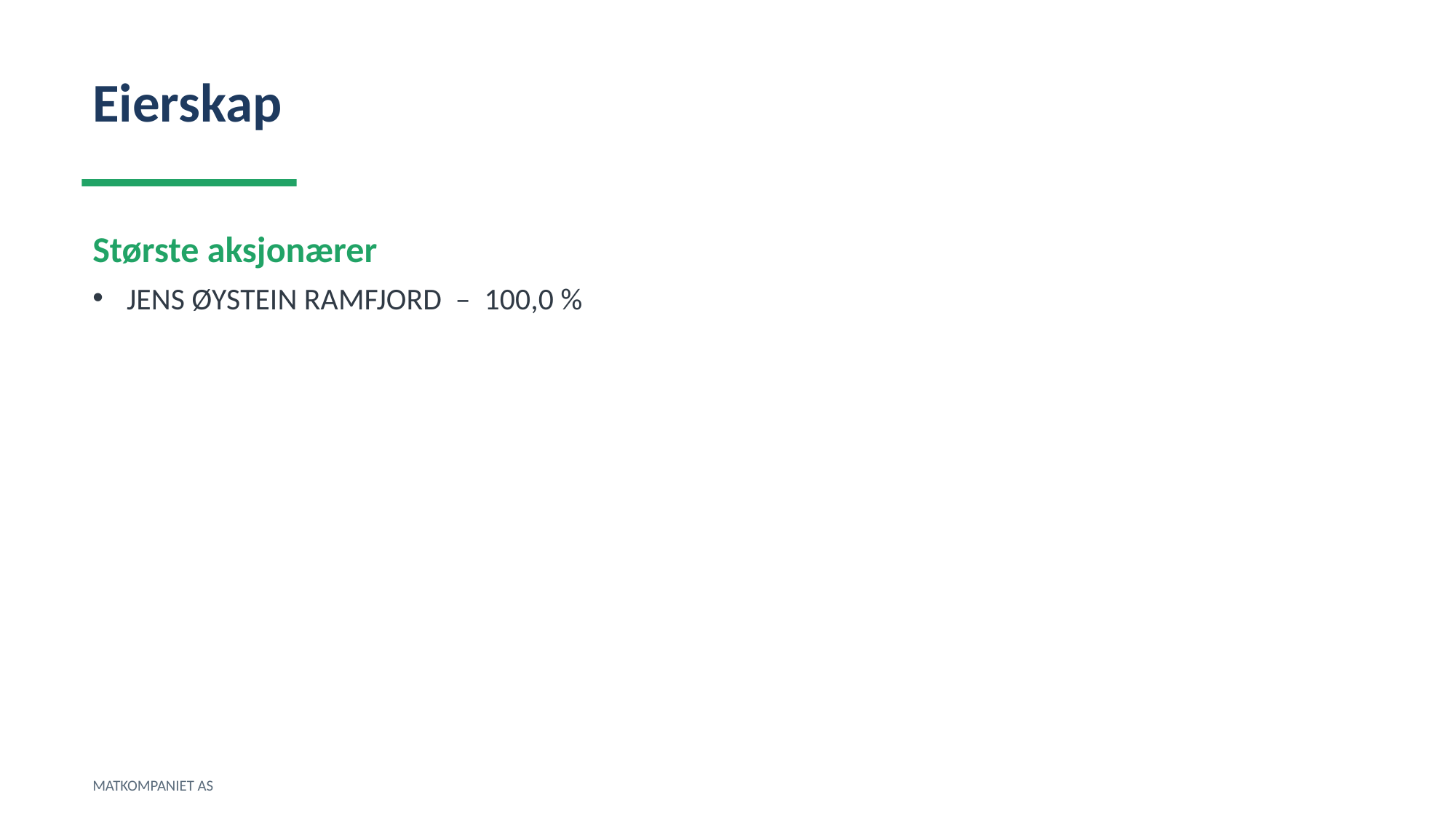

Eierskap

Største aksjonærer
JENS ØYSTEIN RAMFJORD  –  100,0 %
MATKOMPANIET AS